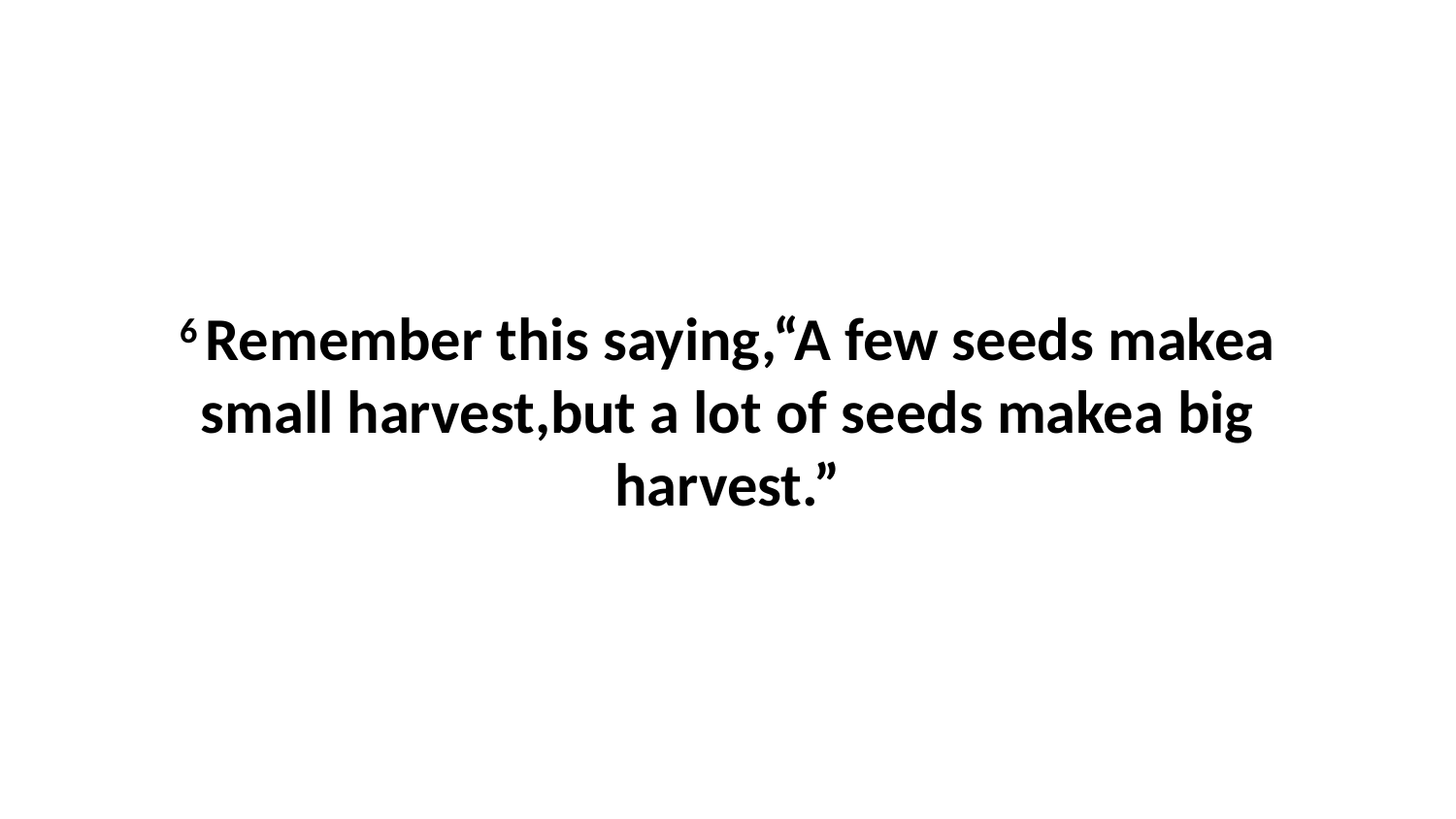

6 Remember this saying,“A few seeds makea small harvest,but a lot of seeds makea big harvest.”